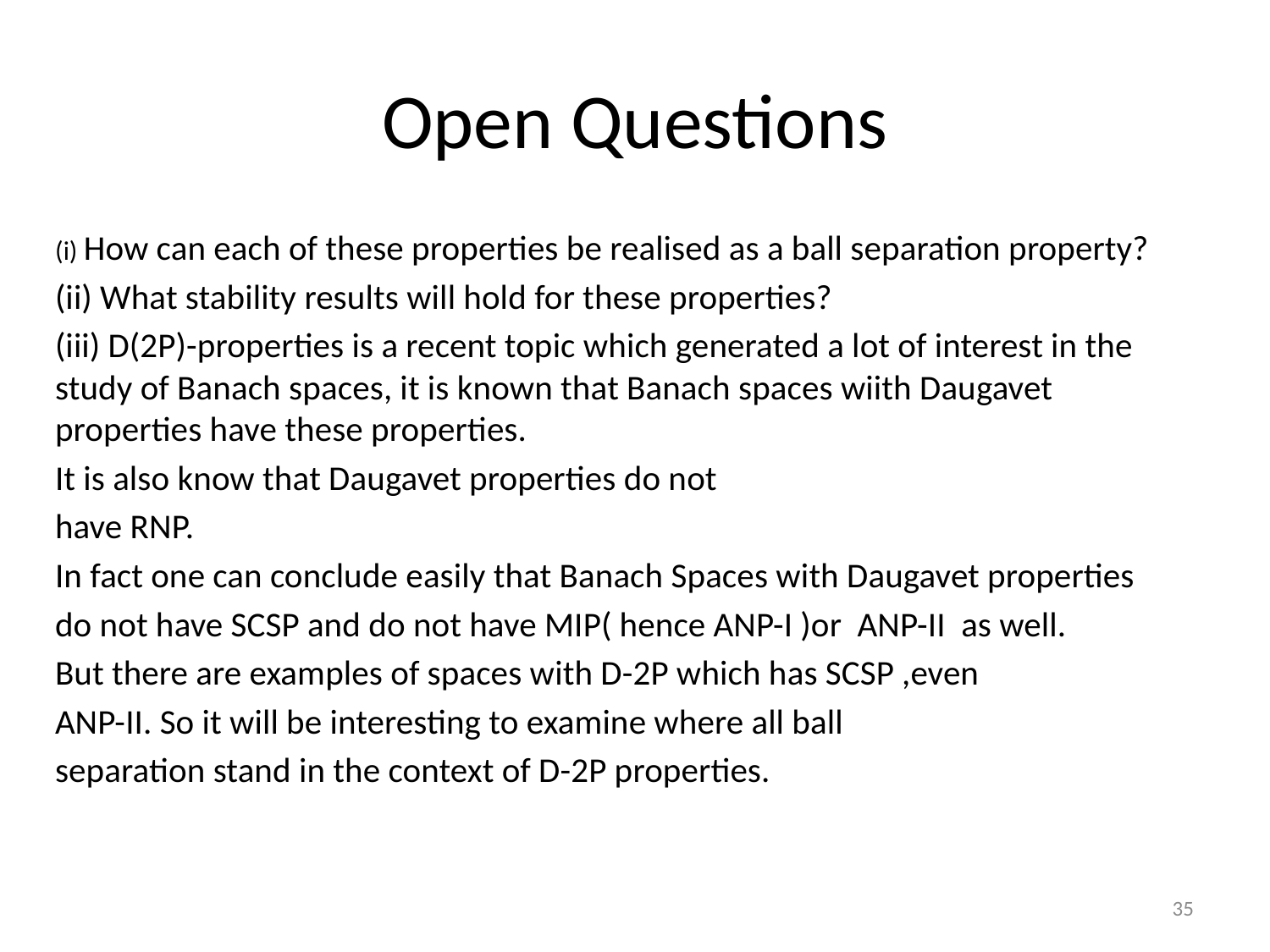

# Open Questions

(i) How can each of these properties be realised as a ball separation property?
(ii) What stability results will hold for these properties?
(iii) D(2P)-properties is a recent topic which generated a lot of interest in the study of Banach spaces, it is known that Banach spaces wiith Daugavet properties have these properties.
It is also know that Daugavet properties do not
have RNP.
In fact one can conclude easily that Banach Spaces with Daugavet properties
do not have SCSP and do not have MIP( hence ANP-I )or  ANP-II  as well.
But there are examples of spaces with D-2P which has SCSP ,even
ANP-II. So it will be interesting to examine where all ball
separation stand in the context of D-2P properties.

35